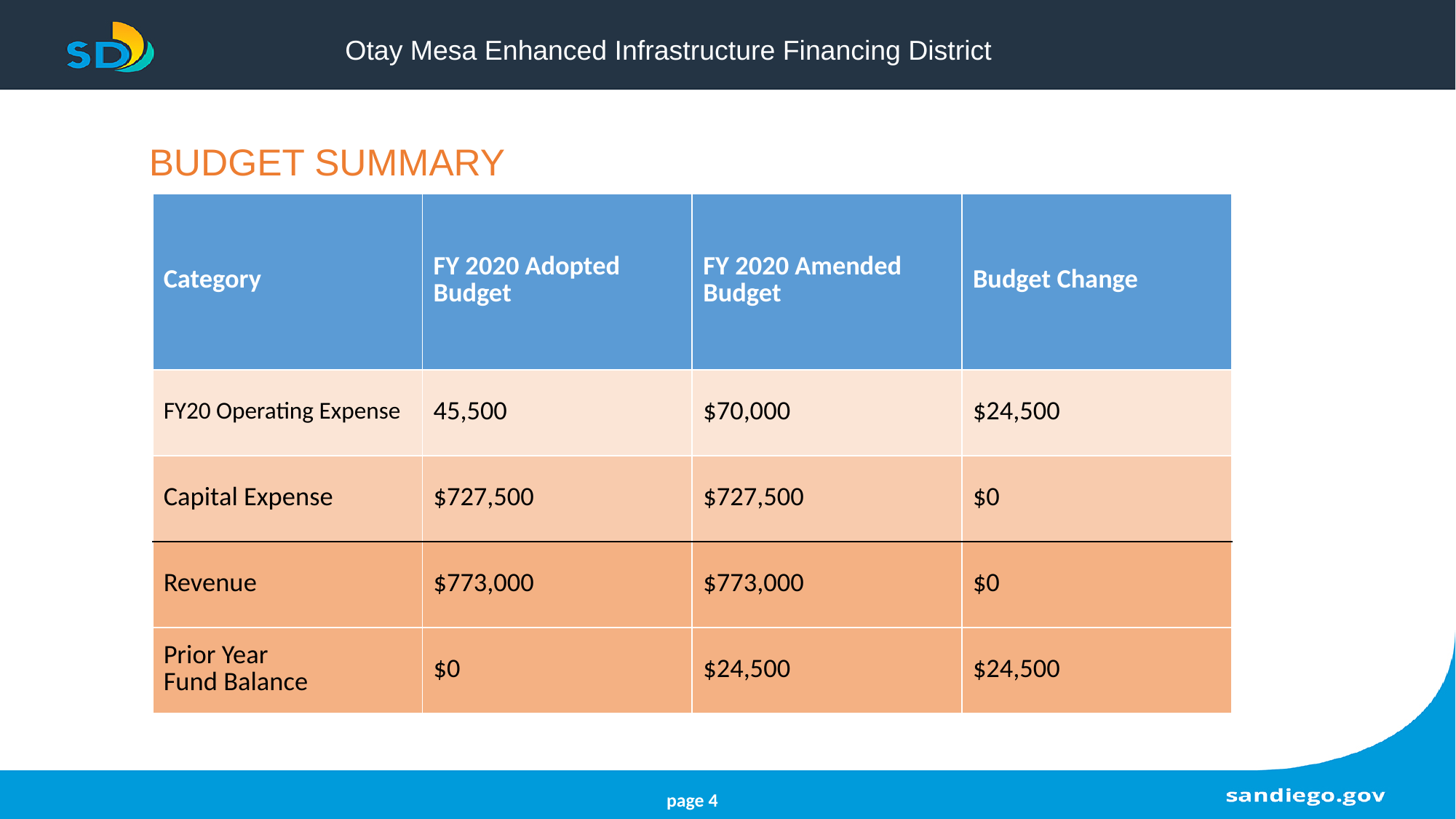

# Otay Mesa Enhanced Infrastructure Financing District
BUDGET SUMMARY
| Category | FY 2020 Adopted Budget | FY 2020 Amended Budget | Budget Change |
| --- | --- | --- | --- |
| FY20 Operating Expense | 45,500 | $70,000 | $24,500 |
| Capital Expense | $727,500 | $727,500 | $0 |
| Revenue | $773,000 | $773,000 | $0 |
| Prior Year Fund Balance | $0 | $24,500 | $24,500 |
page 4